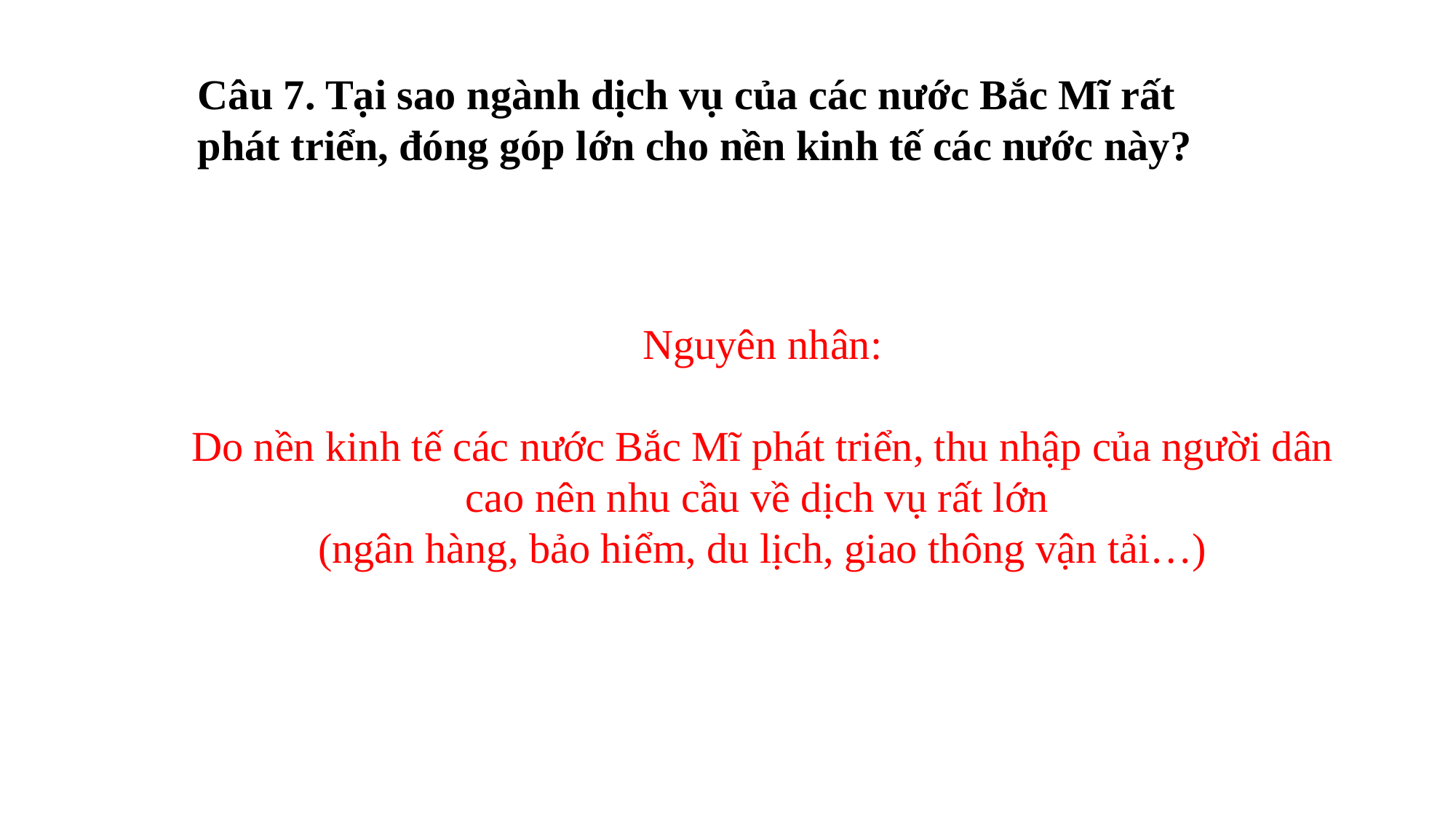

Câu 7. Tại sao ngành dịch vụ của các nước Bắc Mĩ rất phát triển, đóng góp lớn cho nền kinh tế các nước này?
 Nguyên nhân:

Do nền kinh tế các nước Bắc Mĩ phát triển, thu nhập của người dân cao nên nhu cầu về dịch vụ rất lớn
(ngân hàng, bảo hiểm, du lịch, giao thông vận tải…)